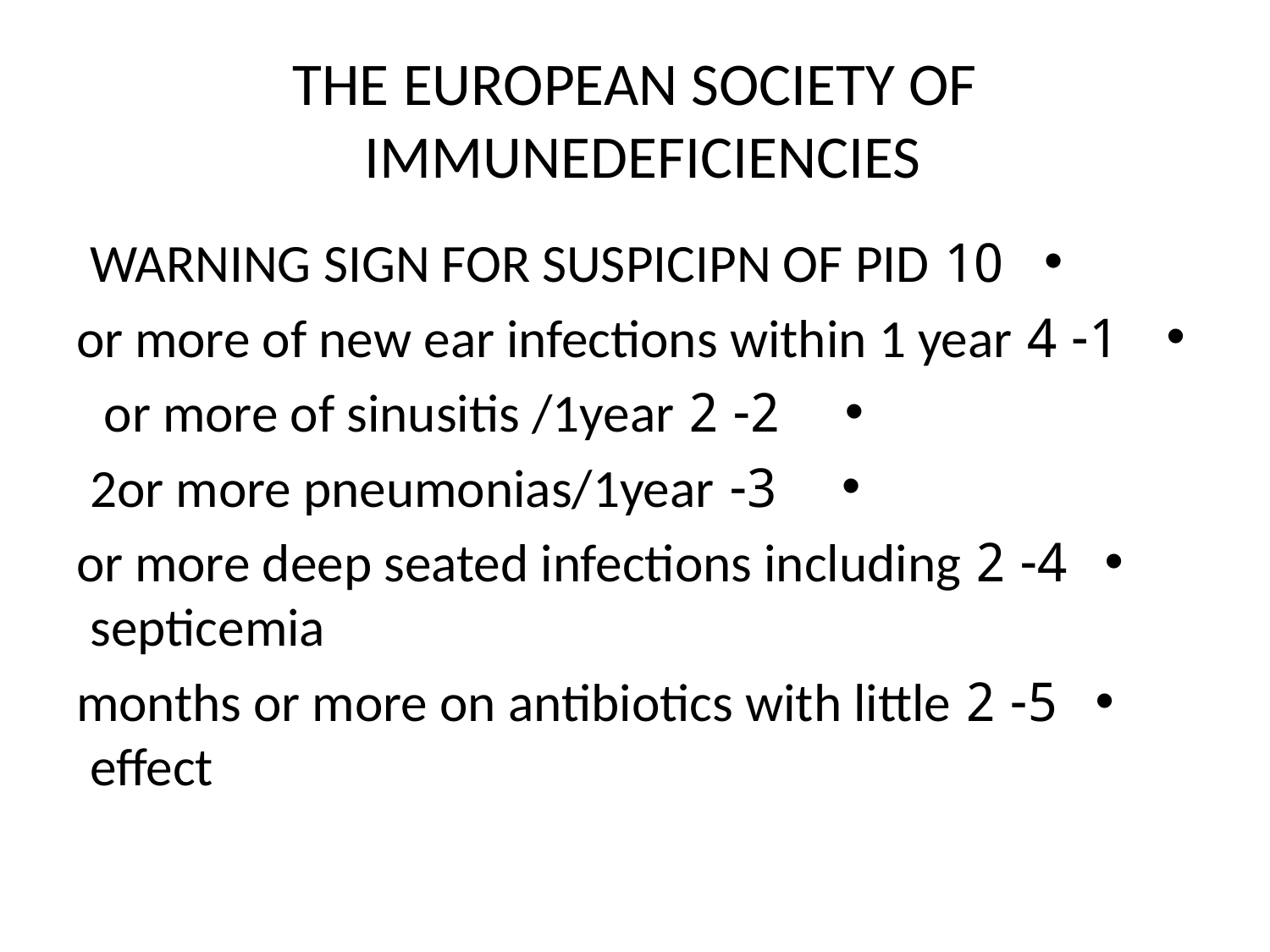

# THE EUROPEAN SOCIETY OF IMMUNEDEFICIENCIES
10 WARNING SIGN FOR SUSPICIPN OF PID
 1- 4 or more of new ear infections within 1 year
 2- 2 or more of sinusitis /1year
 3- 2or more pneumonias/1year
4- 2 or more deep seated infections including septicemia
5- 2 months or more on antibiotics with little effect